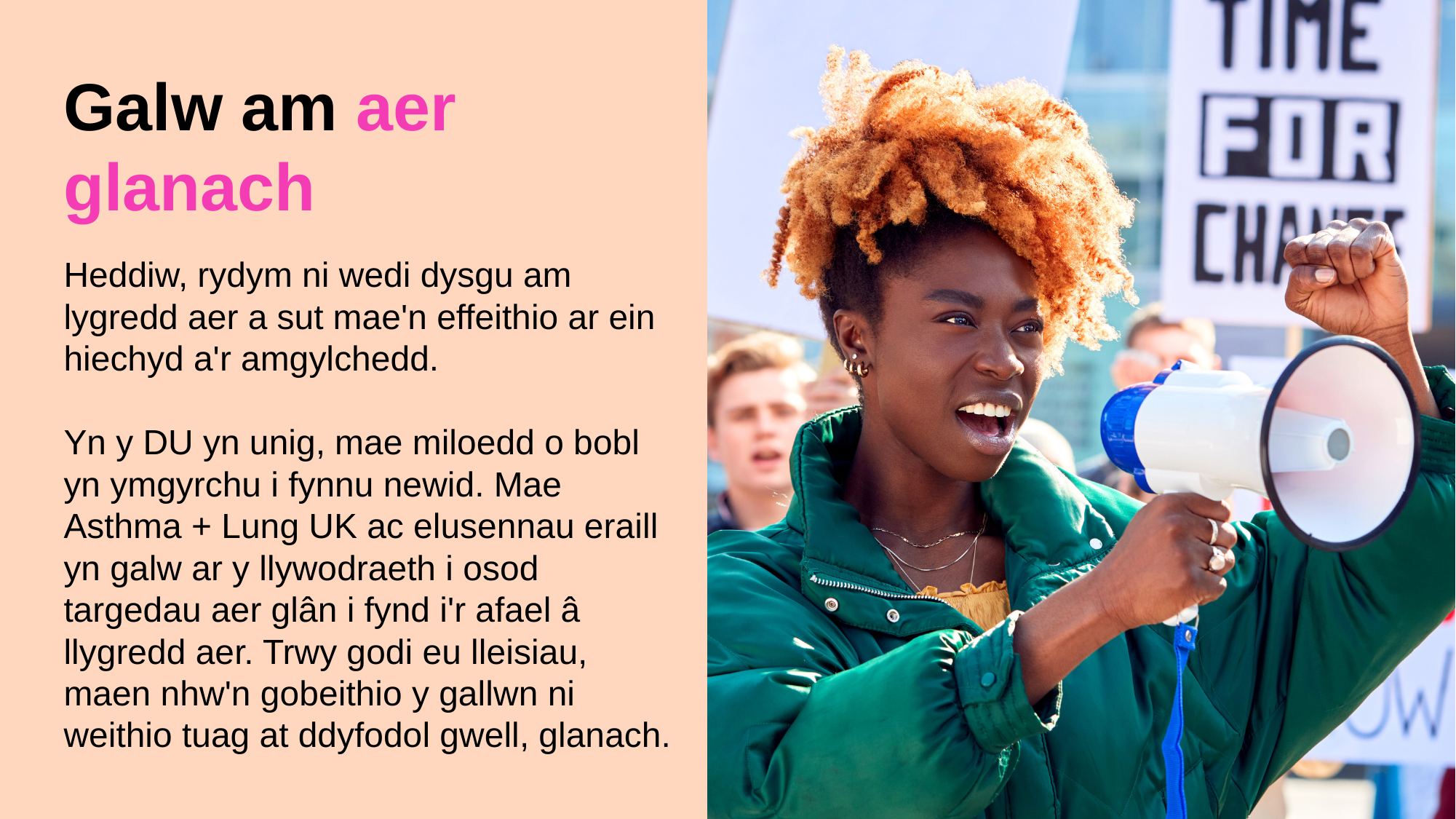

Galw am aer glanach
Heddiw, rydym ni wedi dysgu am lygredd aer a sut mae'n effeithio ar ein hiechyd a'r amgylchedd.

Yn y DU yn unig, mae miloedd o bobl yn ymgyrchu i fynnu newid. Mae Asthma + Lung UK ac elusennau eraill yn galw ar y llywodraeth i osod targedau aer glân i fynd i'r afael â llygredd aer. Trwy godi eu lleisiau, maen nhw'n gobeithio y gallwn ni weithio tuag at ddyfodol gwell, glanach.